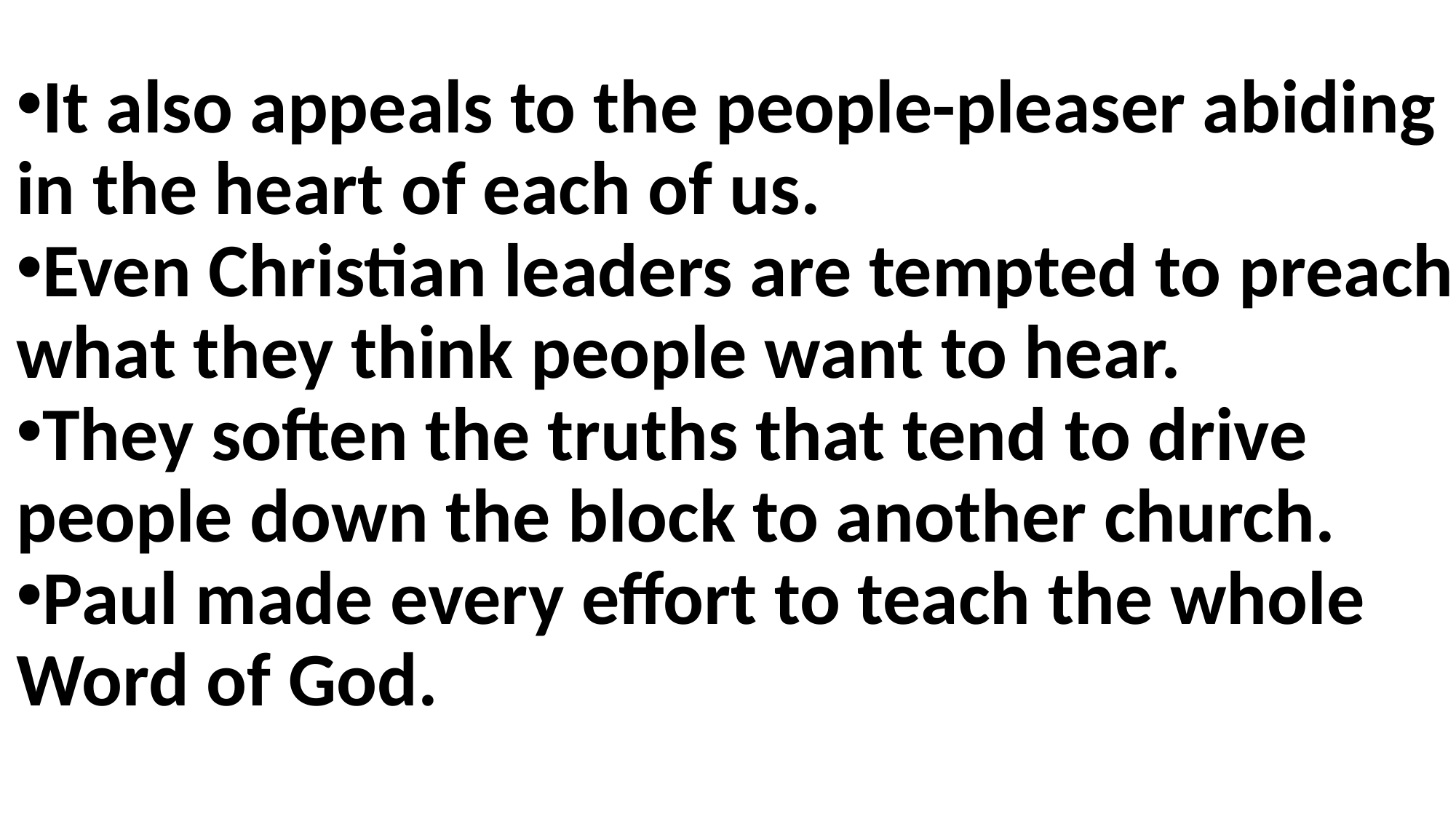

It also appeals to the people-pleaser abiding in the heart of each of us.
Even Christian leaders are tempted to preach what they think people want to hear.
They soften the truths that tend to drive people down the block to another church.
Paul made every effort to teach the whole Word of God.